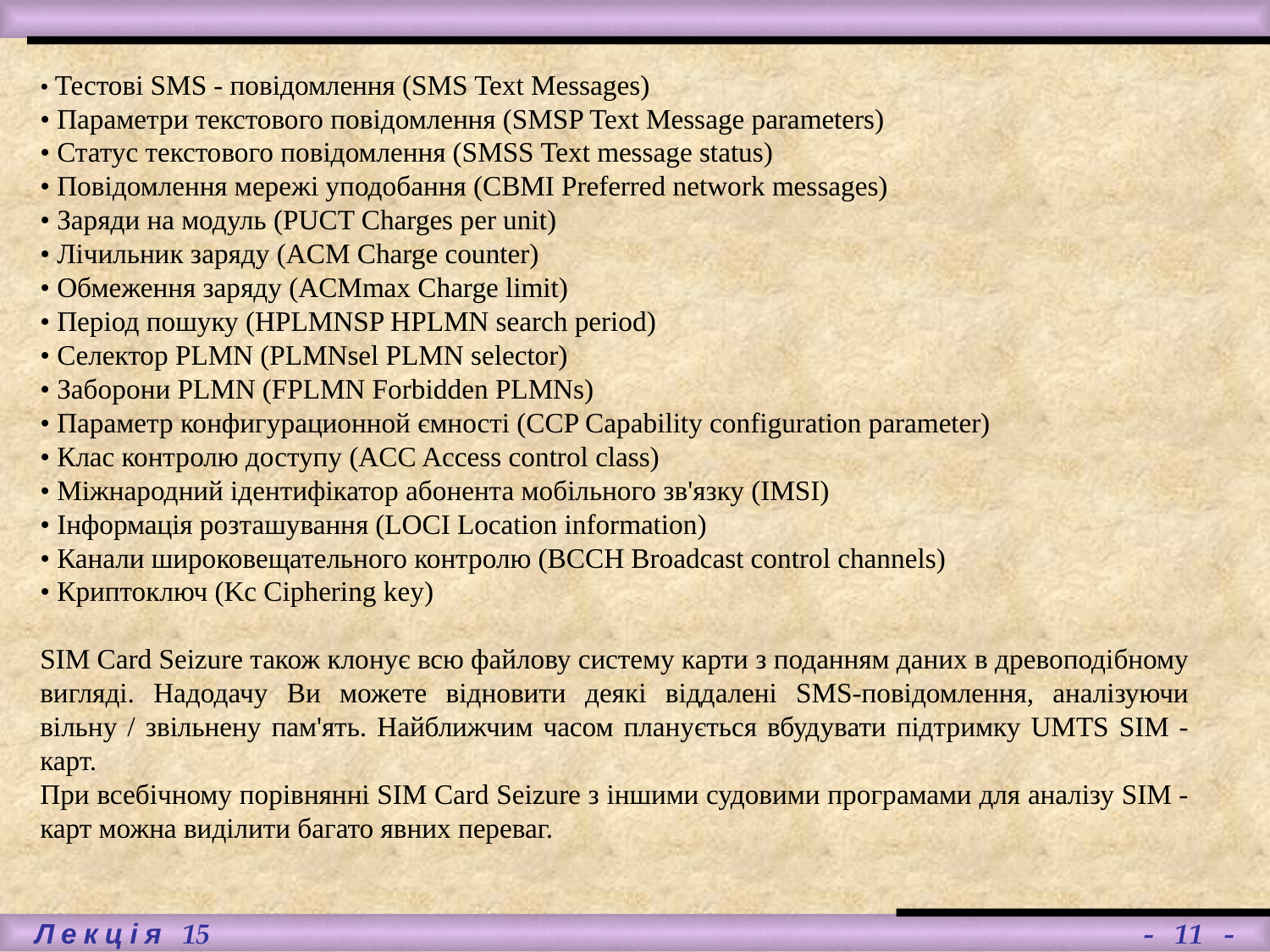

#

• Тестові SMS - повідомлення (SMS Text Messages)
• Параметри текстового повідомлення (SMSP Text Message parameters)
• Статус текстового повідомлення (SMSS Text message status)
• Повідомлення мережі уподобання (CBMI Preferred network messages)
• Заряди на модуль (PUCT Charges per unit)
• Лічильник заряду (ACM Charge counter)
• Обмеження заряду (ACMmax Charge limit)
• Період пошуку (HPLMNSP HPLMN search period)
• Селектор PLMN (PLMNsel PLMN selector)
• Заборони PLMN (FPLMN Forbidden PLMNs)
• Параметр конфигурационной ємності (CCP Capability configuration parameter)
• Клас контролю доступу (ACC Access control class)
• Міжнародний ідентифікатор абонента мобільного зв'язку (IMSI)
• Інформація розташування (LOCI Location information)
• Канали широковещательного контролю (BCCH Broadcast control channels)
• Криптоключ (Kc Ciphering key)

SIM Card Seizure також клонує всю файлову систему карти з поданням даних в древоподібному вигляді. Надодачу Ви можете відновити деякі віддалені SMS-повідомлення, аналізуючи вільну / звільнену пам'ять. Найближчим часом планується вбудувати підтримку UMTS SIM - карт.
При всебічному порівнянні SIM Card Seizure з іншими судовими програмами для аналізу SIM - карт можна виділити багато явних переваг.

     Л е к ц і я   15								-   11   -